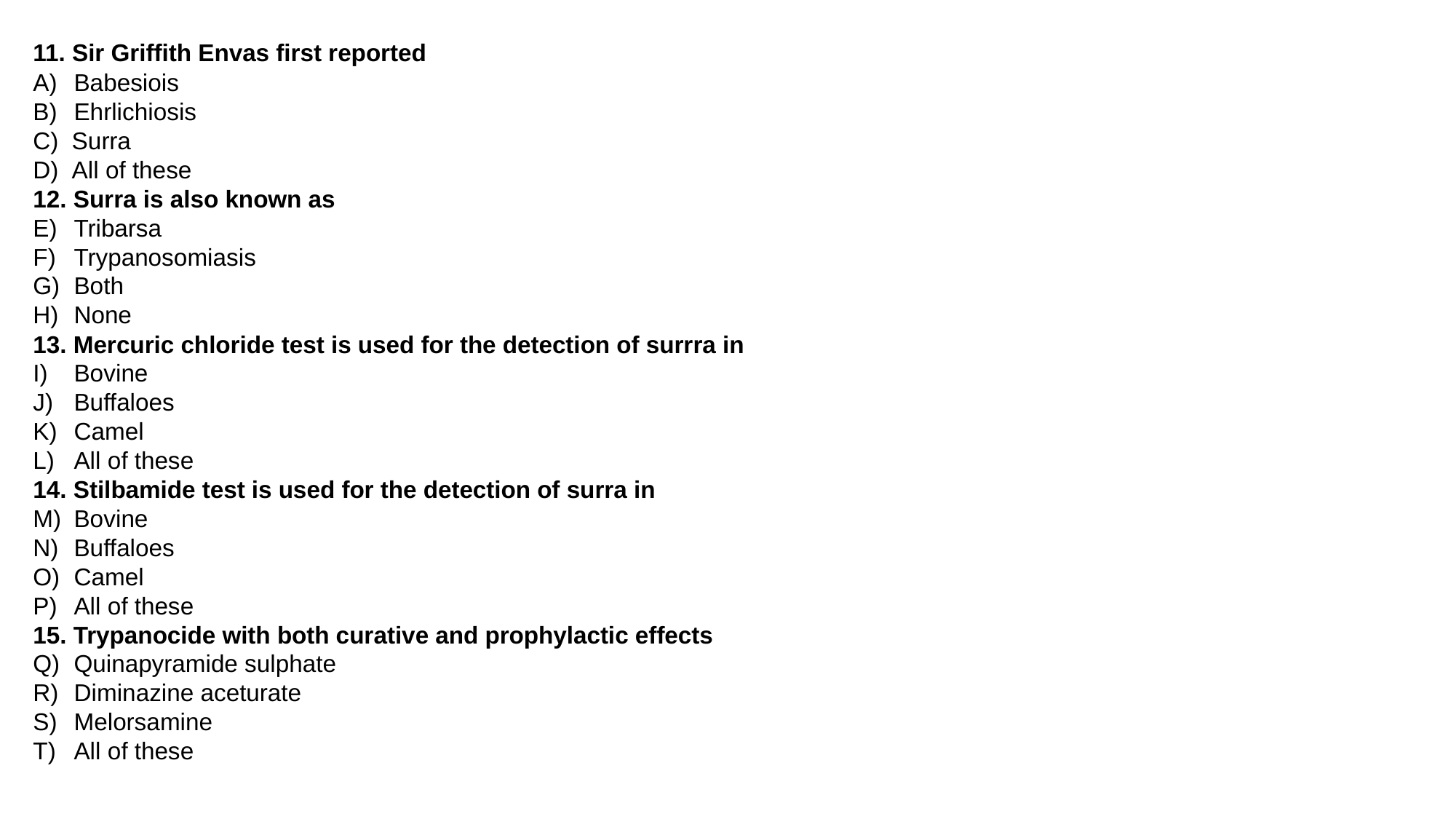

11. Sir Griffith Envas first reported
Babesiois
Ehrlichiosis
  Surra
  All of these
12. Surra is also known as
Tribarsa
Trypanosomiasis
Both
None
13. Mercuric chloride test is used for the detection of surrra in
Bovine
Buffaloes
Camel
All of these
14. Stilbamide test is used for the detection of surra in
Bovine
Buffaloes
Camel
All of these
15. Trypanocide with both curative and prophylactic effects
Quinapyramide sulphate
Diminazine aceturate
Melorsamine
All of these